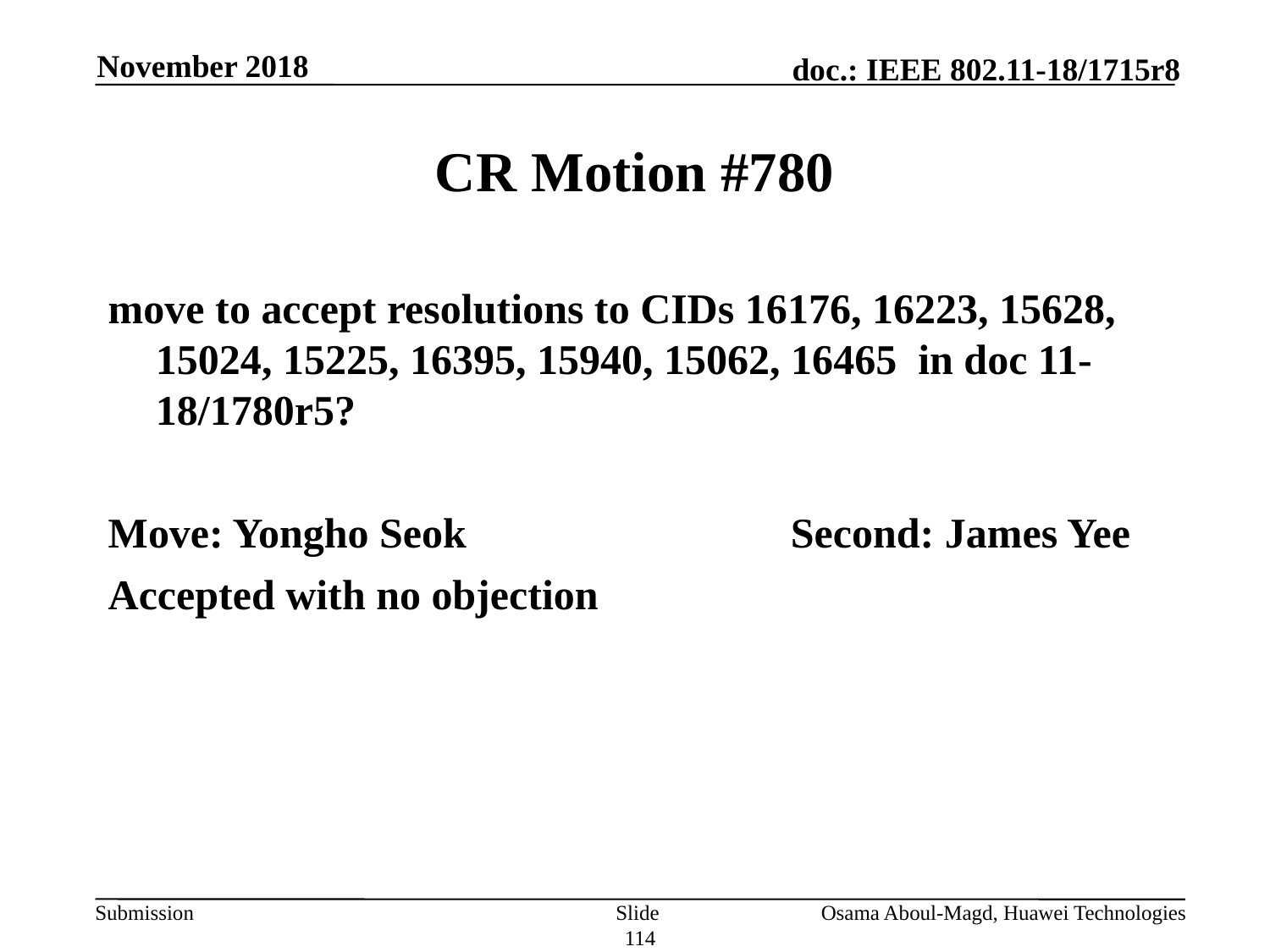

November 2018
# CR Motion #780
move to accept resolutions to CIDs 16176, 16223, 15628, 15024, 15225, 16395, 15940, 15062, 16465  in doc 11-18/1780r5?

Move: Yongho Seok			Second: James Yee
Accepted with no objection

Slide 114
Osama Aboul-Magd, Huawei Technologies